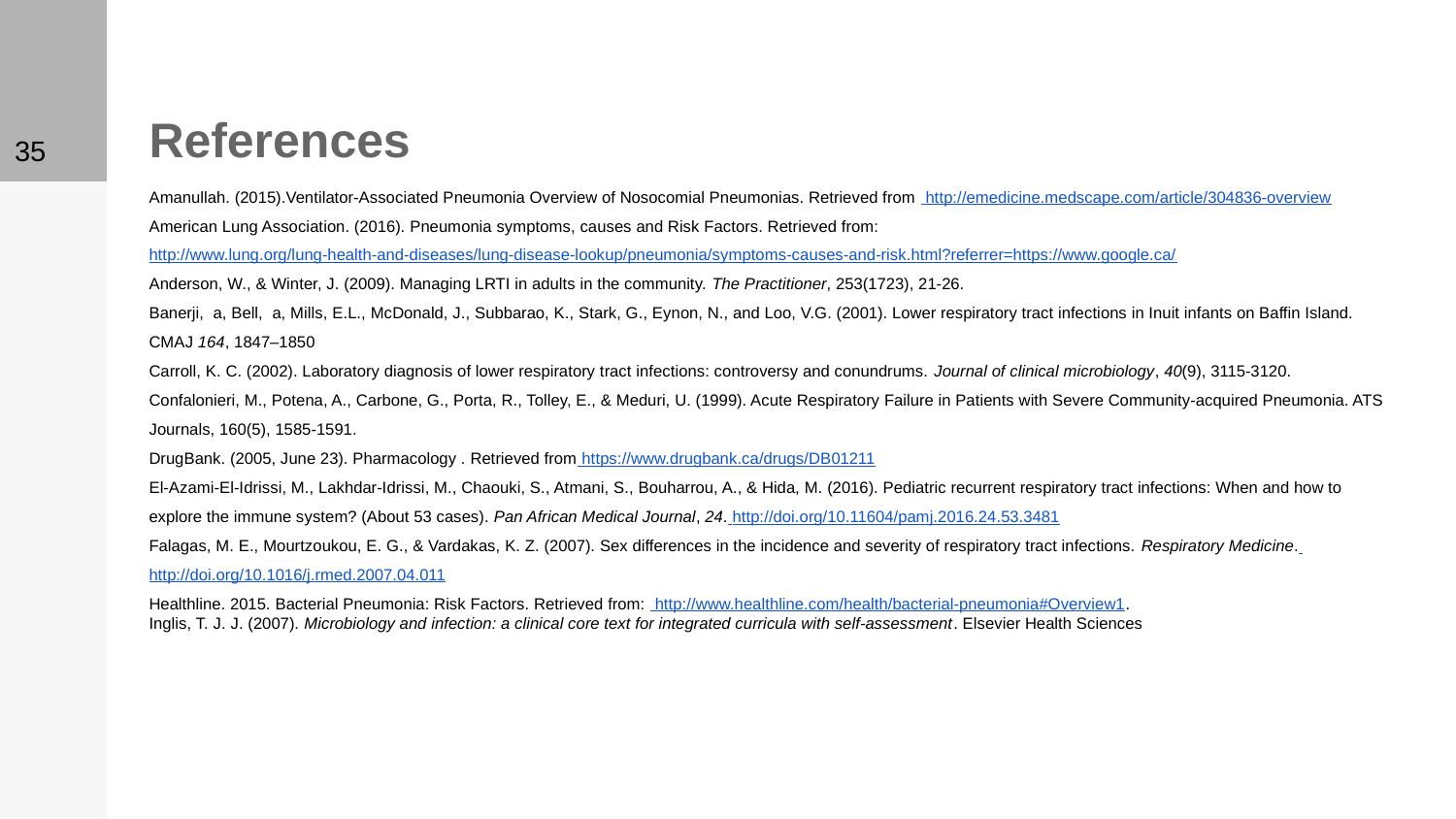

35
# References
Amanullah. (2015).Ventilator-Associated Pneumonia Overview of Nosocomial Pneumonias. Retrieved from  http://emedicine.medscape.com/article/304836-overview
American Lung Association. (2016). Pneumonia symptoms, causes and Risk Factors. Retrieved from: http://www.lung.org/lung-health-and-diseases/lung-disease-lookup/pneumonia/symptoms-causes-and-risk.html?referrer=https://www.google.ca/
Anderson, W., & Winter, J. (2009). Managing LRTI in adults in the community. The Practitioner, 253(1723), 21-26.
Banerji,  a, Bell,  a, Mills, E.L., McDonald, J., Subbarao, K., Stark, G., Eynon, N., and Loo, V.G. (2001). Lower respiratory tract infections in Inuit infants on Baffin Island. CMAJ 164, 1847–1850
Carroll, K. C. (2002). Laboratory diagnosis of lower respiratory tract infections: controversy and conundrums. Journal of clinical microbiology, 40(9), 3115-3120.
Confalonieri, M., Potena, A., Carbone, G., Porta, R., Tolley, E., & Meduri, U. (1999). Acute Respiratory Failure in Patients with Severe Community-acquired Pneumonia. ATS Journals, 160(5), 1585-1591.
DrugBank. (2005, June 23). Pharmacology . Retrieved from https://www.drugbank.ca/drugs/DB01211
El-Azami-El-Idrissi, M., Lakhdar-Idrissi, M., Chaouki, S., Atmani, S., Bouharrou, A., & Hida, M. (2016). Pediatric recurrent respiratory tract infections: When and how to explore the immune system? (About 53 cases). Pan African Medical Journal, 24. http://doi.org/10.11604/pamj.2016.24.53.3481
Falagas, M. E., Mourtzoukou, E. G., & Vardakas, K. Z. (2007). Sex differences in the incidence and severity of respiratory tract infections. Respiratory Medicine. http://doi.org/10.1016/j.rmed.2007.04.011
Healthline. 2015. Bacterial Pneumonia: Risk Factors. Retrieved from:  http://www.healthline.com/health/bacterial-pneumonia#Overview1.
Inglis, T. J. J. (2007). Microbiology and infection: a clinical core text for integrated curricula with self-assessment. Elsevier Health Sciences